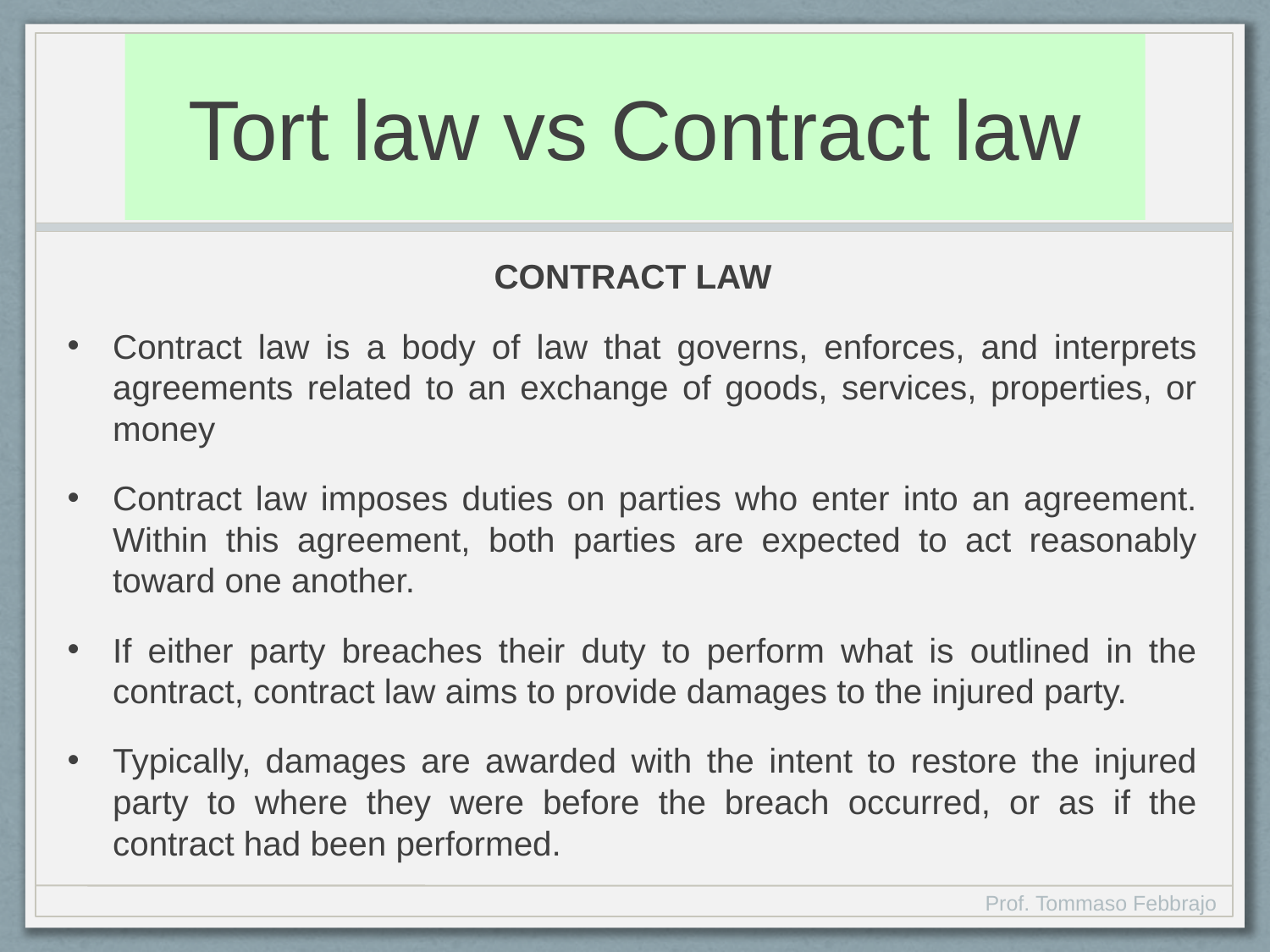

# Tort law vs Contract law
CONTRACT LAW
Contract law is a body of law that governs, enforces, and interprets agreements related to an exchange of goods, services, properties, or money
Contract law imposes duties on parties who enter into an agreement. Within this agreement, both parties are expected to act reasonably toward one another.
If either party breaches their duty to perform what is outlined in the contract, contract law aims to provide damages to the injured party.
Typically, damages are awarded with the intent to restore the injured party to where they were before the breach occurred, or as if the contract had been performed.
Prof. Tommaso Febbrajo